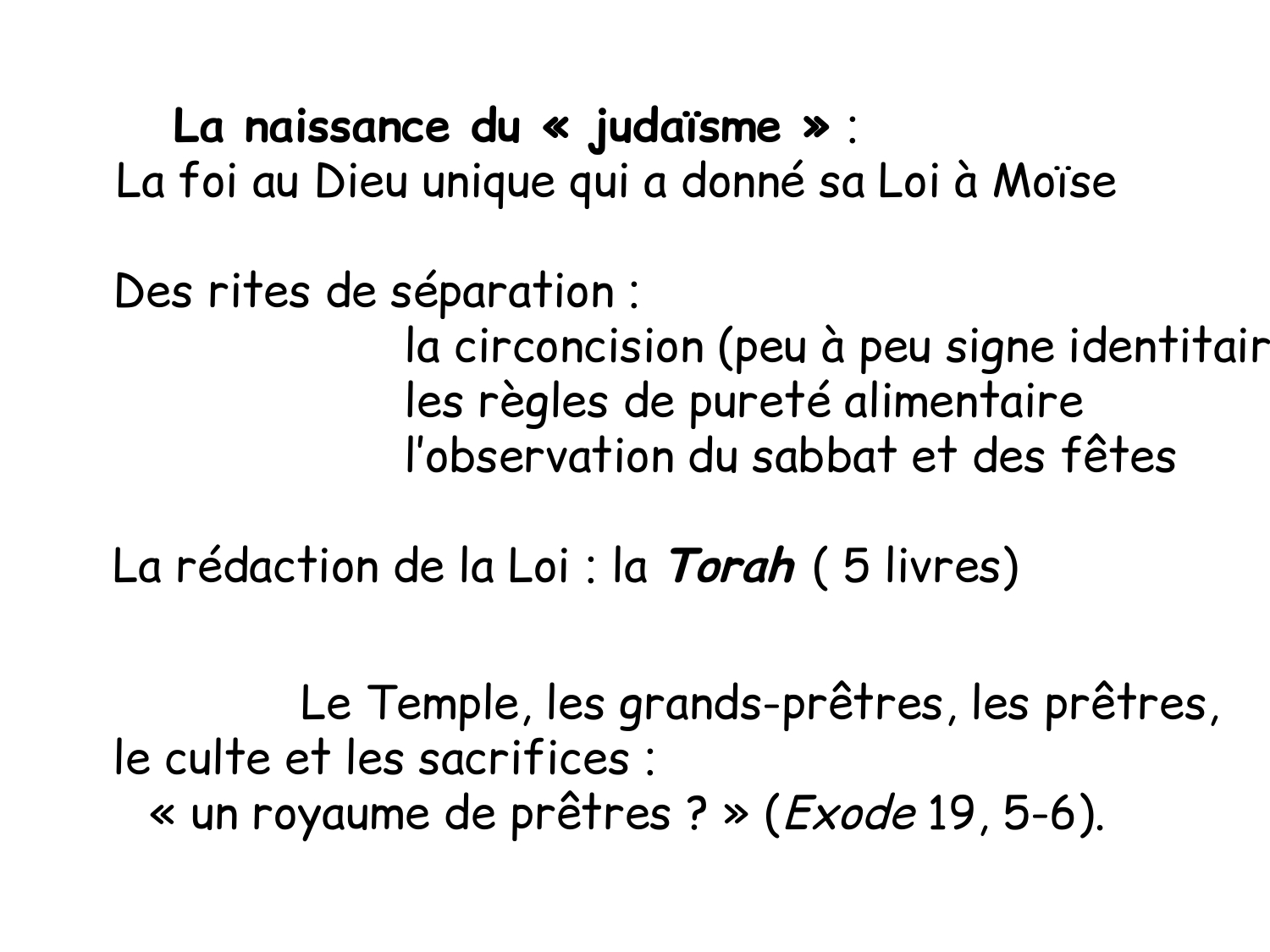

La naissance du « judaïsme » :
     La foi au Dieu unique qui a donné sa Loi à Moïse

Des rites de séparation :
			la circoncision (peu à peu signe identitaire),
			les règles de pureté alimentaire
			l’observation du sabbat et des fêtes

La rédaction de la Loi : la Torah ( 5 livres)

		Le Temple, les grands-prêtres, les prêtres,
le culte et les sacrifices :
« un royaume de prêtres ? » (Exode 19, 5-6).